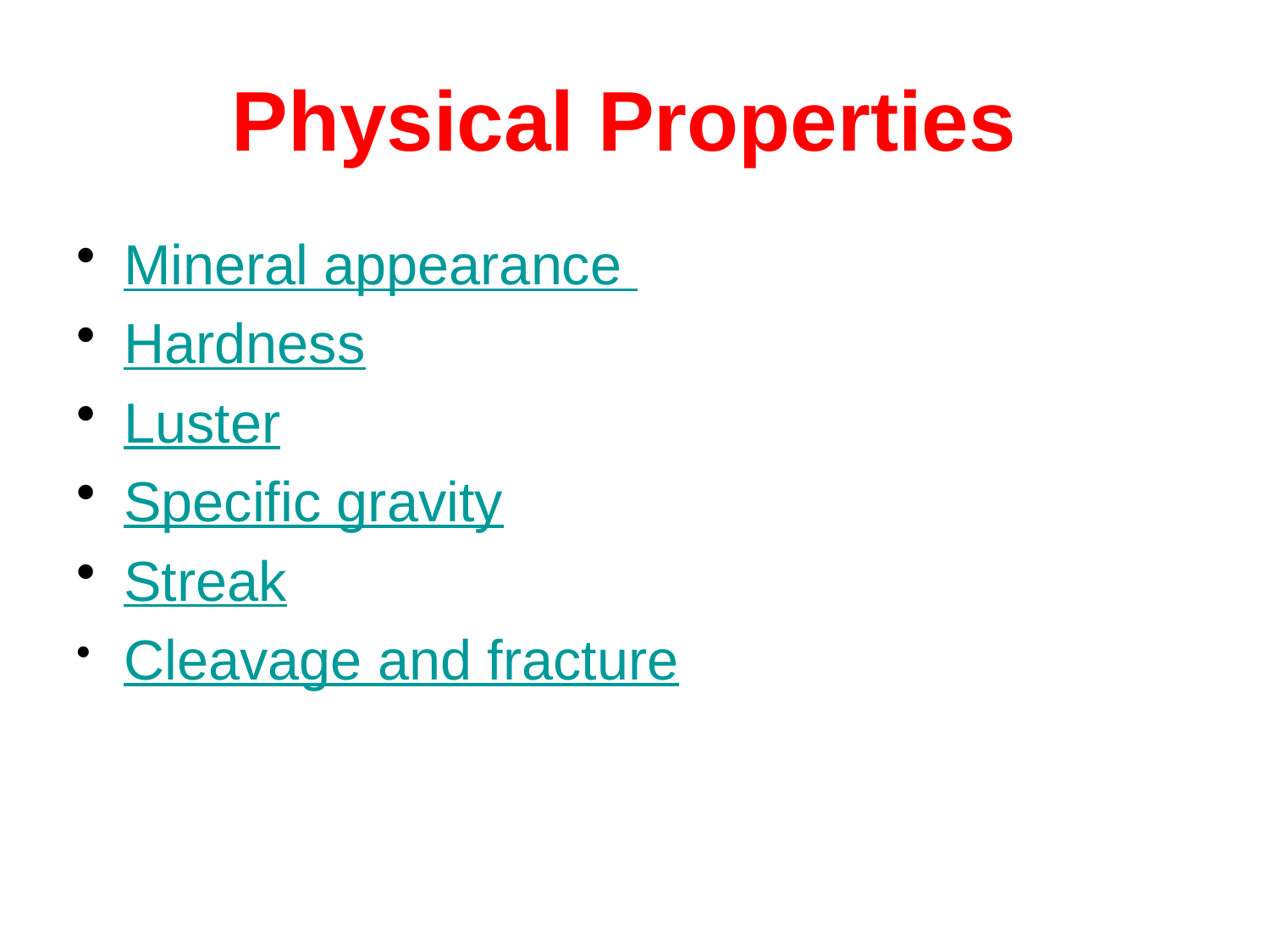

# Physical Properties
Mineral appearance
Hardness
Luster
Specific gravity
Streak
Cleavage and fracture